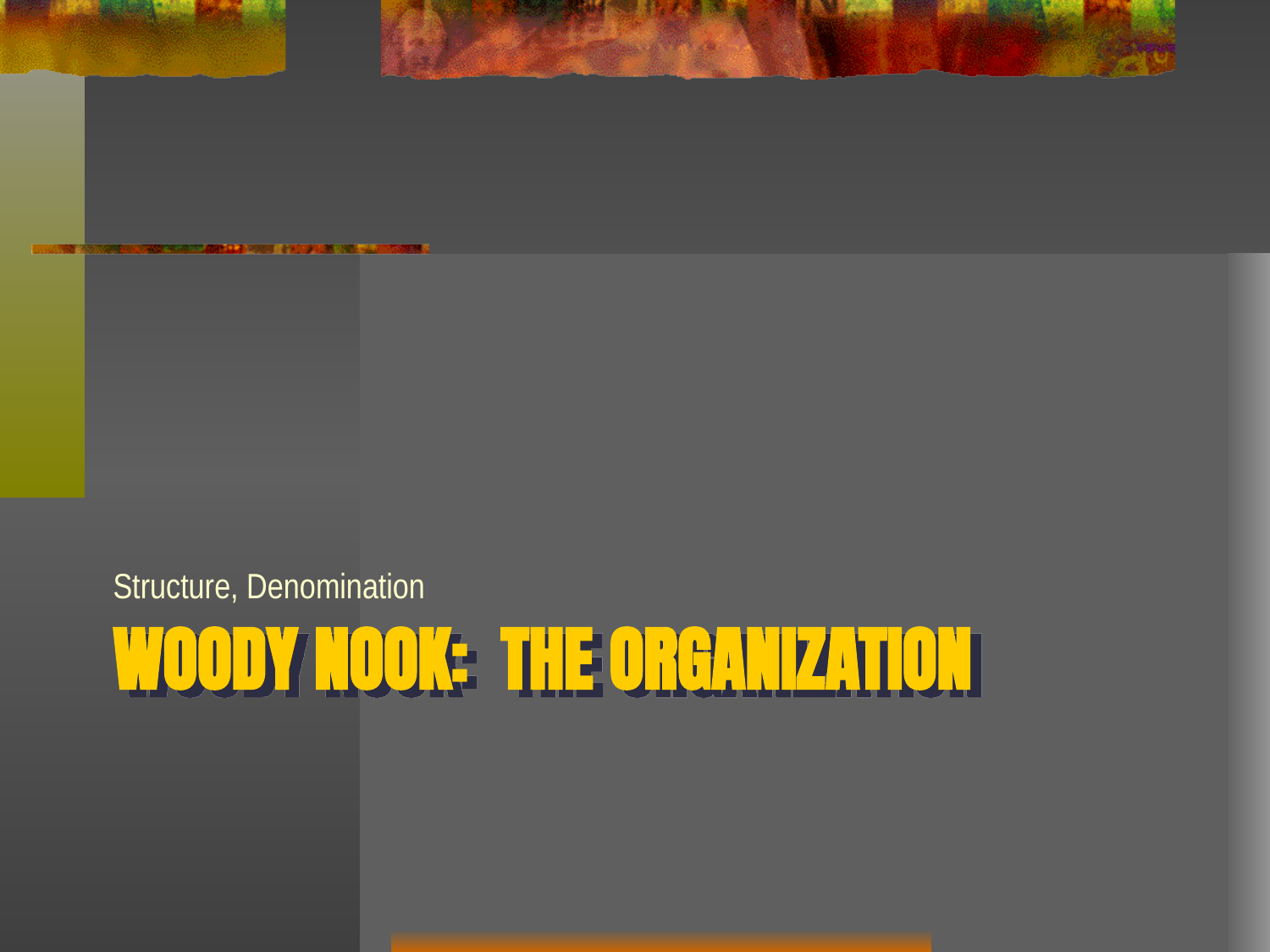

Structure, Denomination
# Woody Nook:  the Organization